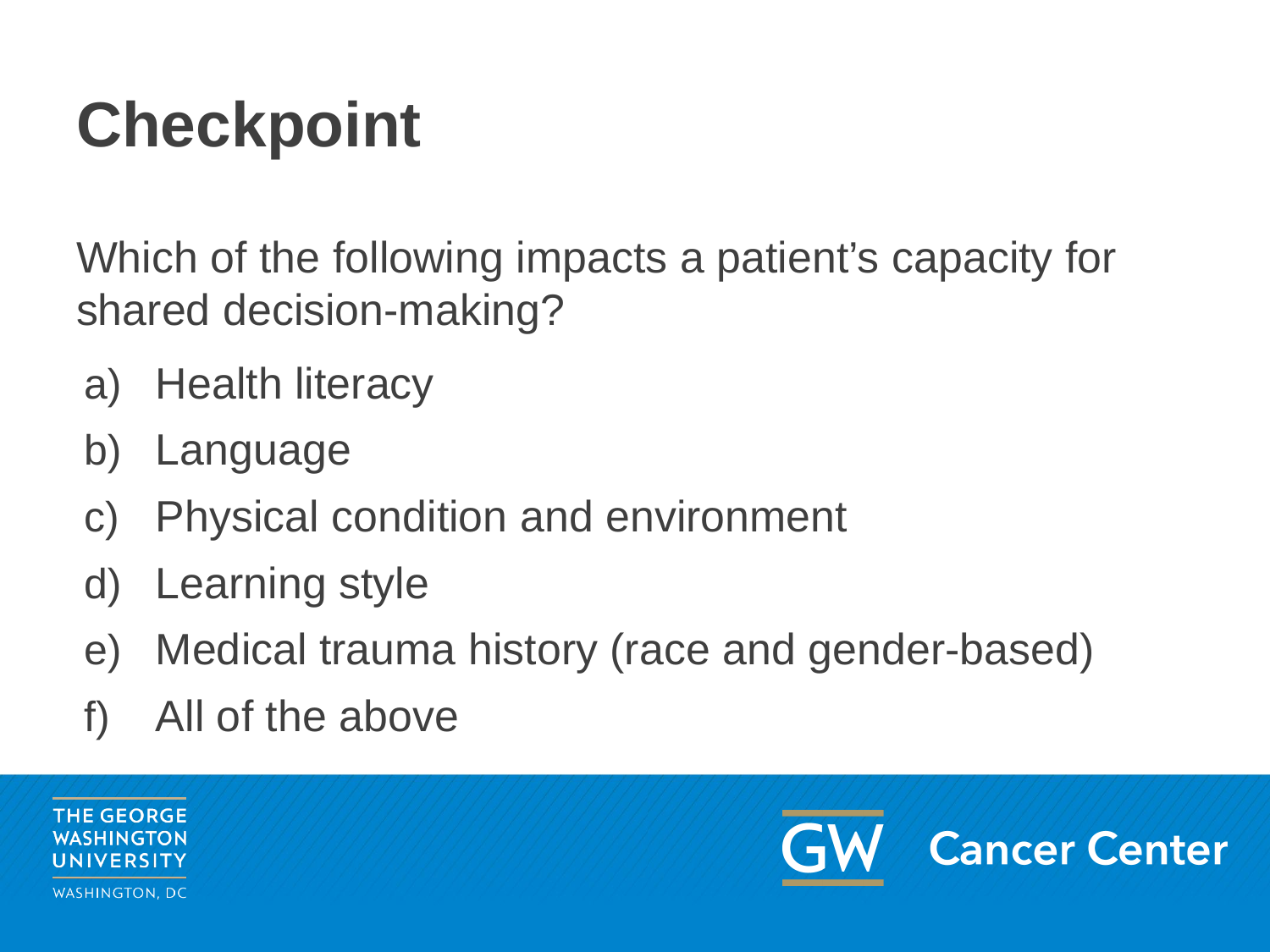

# Checkpoint
Which of the following impacts a patient’s capacity for shared decision-making?
Health literacy
Language
Physical condition and environment
Learning style
Medical trauma history (race and gender-based)
All of the above